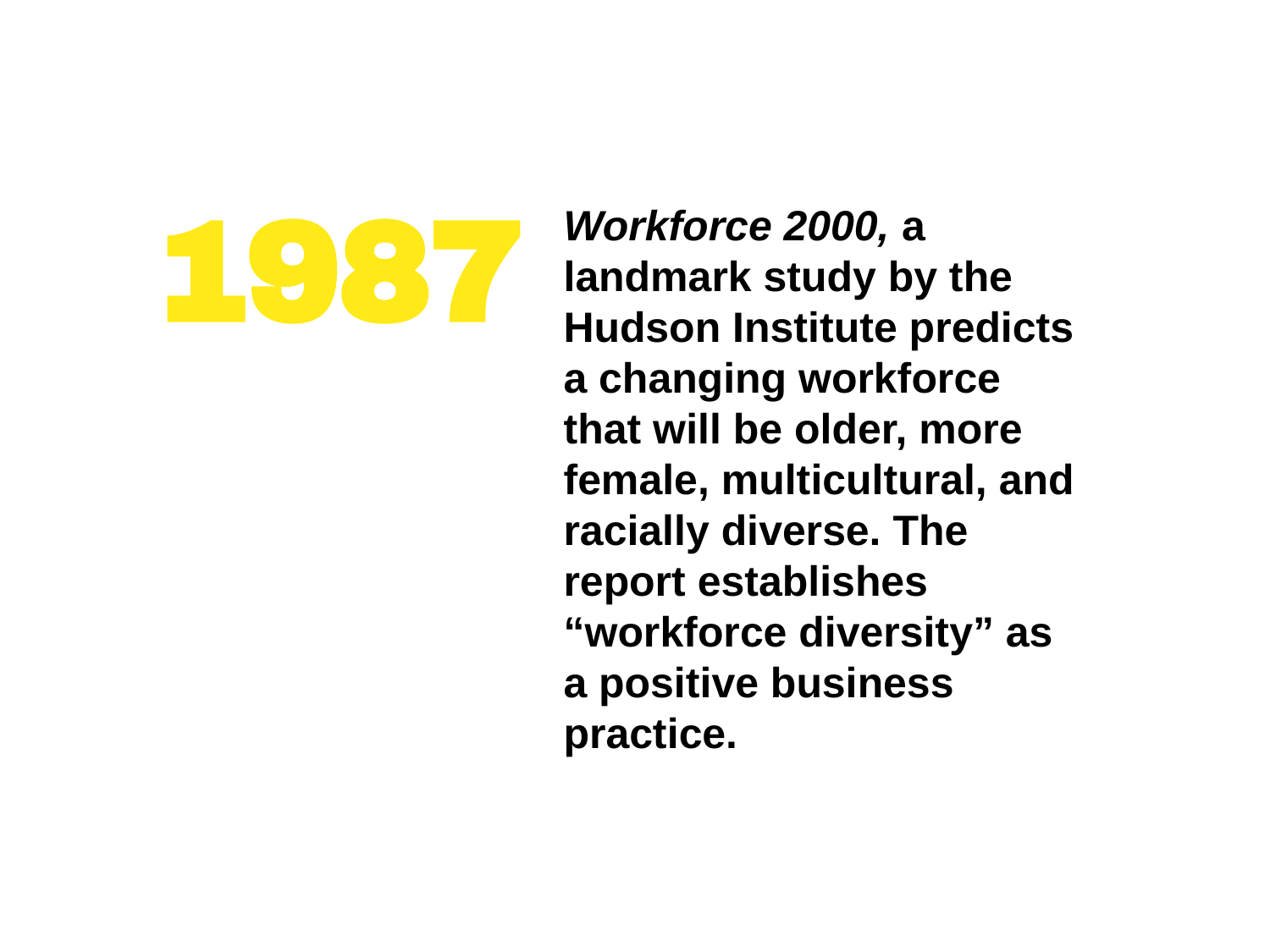

1987
Workforce 2000, a landmark study by the Hudson Institute predicts a changing workforce that will be older, more female, multicultural, and racially diverse. The report establishes “workforce diversity” as a positive business practice.